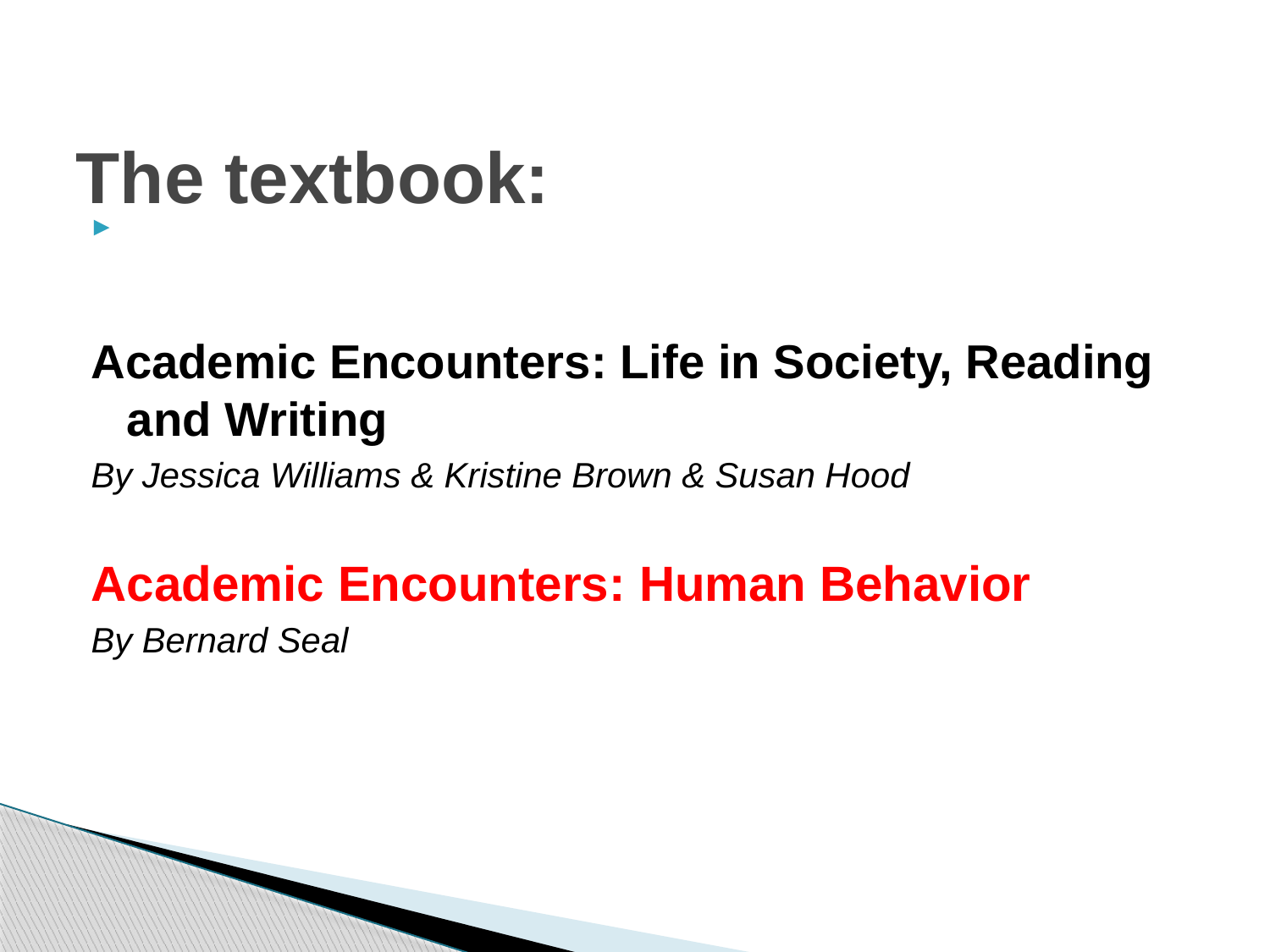

# The textbook:

Academic Encounters: Life in Society, Reading and Writing
By Jessica Williams & Kristine Brown & Susan Hood

Academic Encounters: Human Behavior
By Bernard Seal